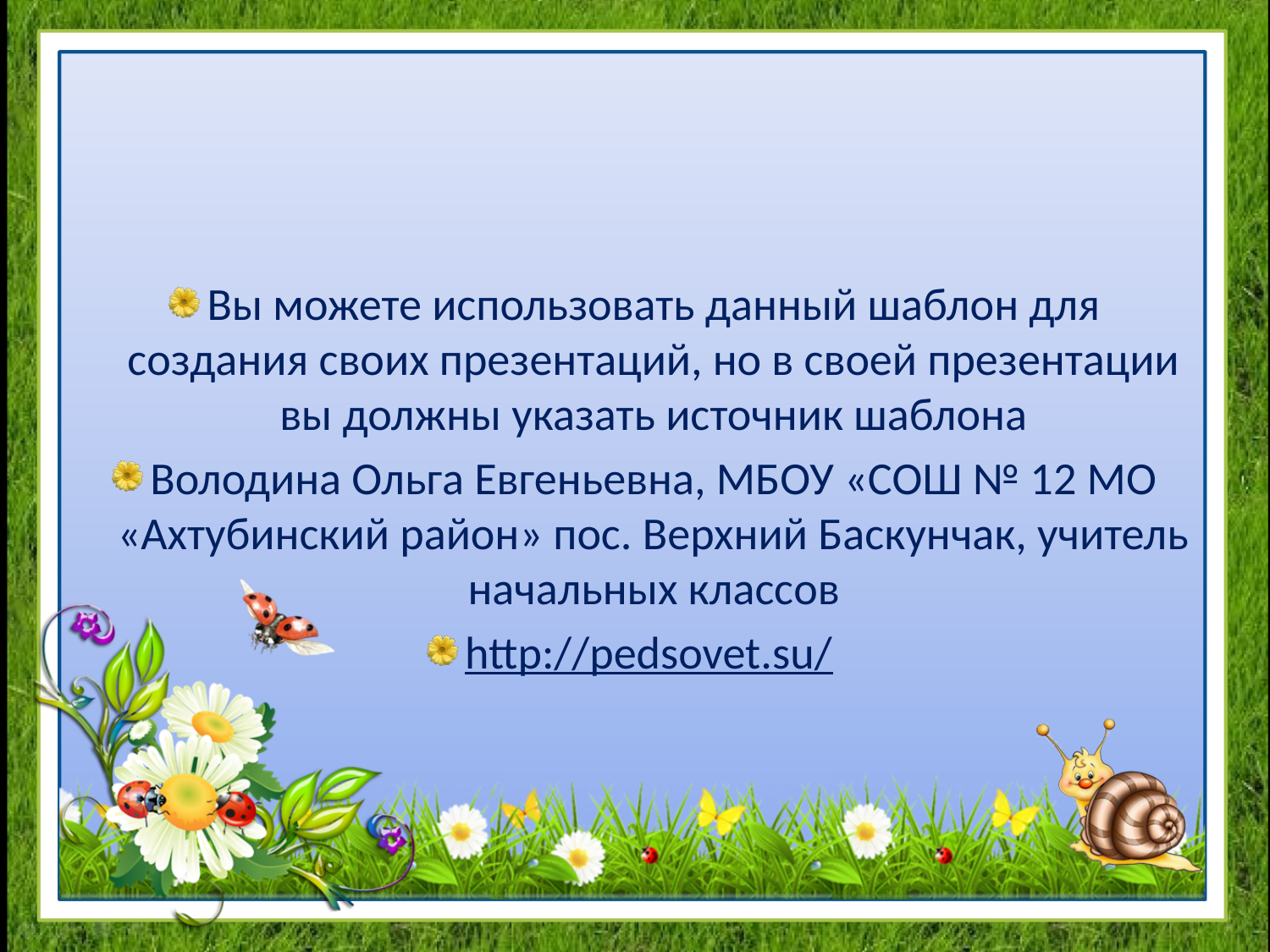

#
Вы можете использовать данный шаблон для создания своих презентаций, но в своей презентации вы должны указать источник шаблона
Володина Ольга Евгеньевна, МБОУ «СОШ № 12 МО «Ахтубинский район» пос. Верхний Баскунчак, учитель начальных классов
http://pedsovet.su/